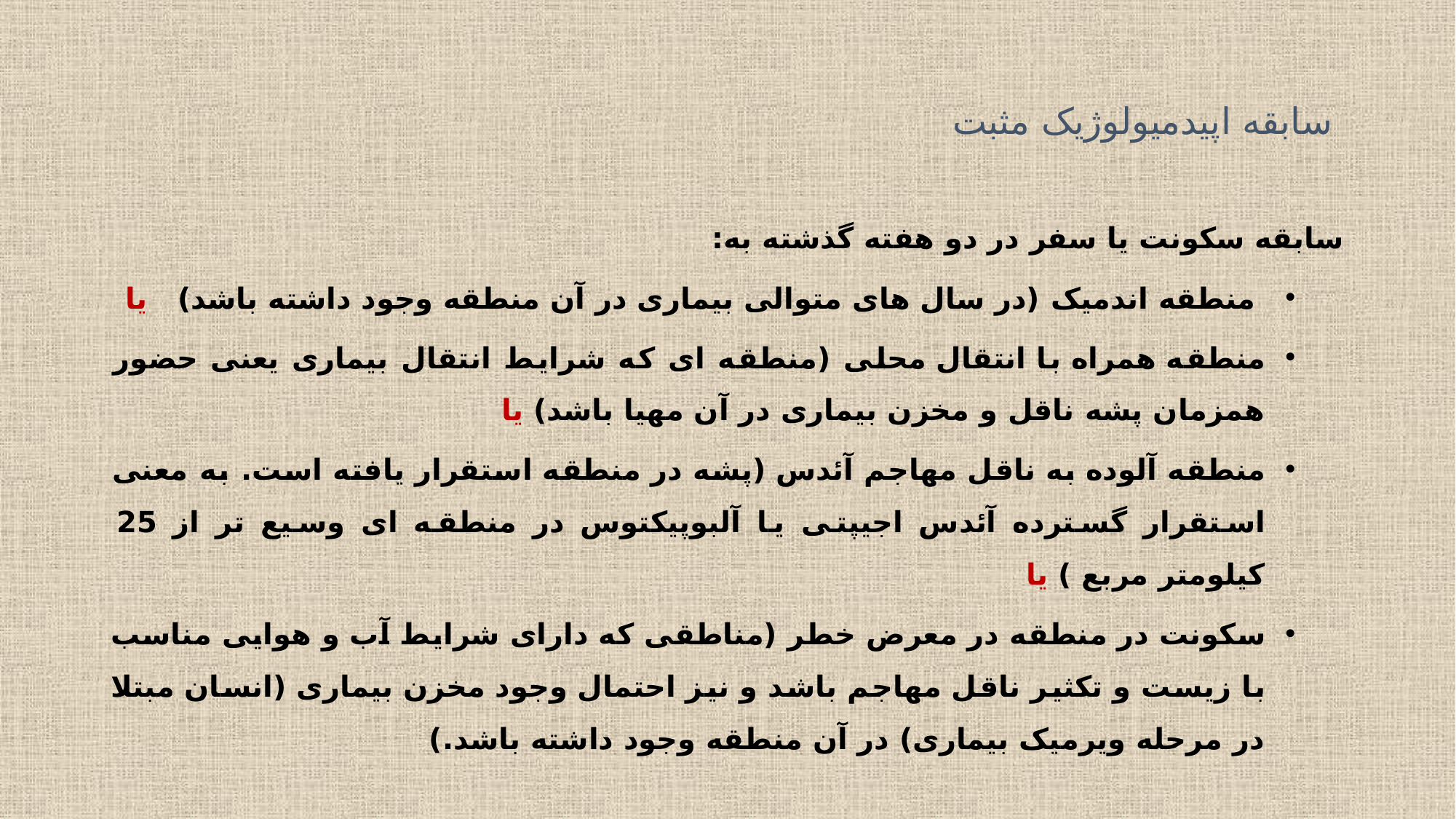

# سابقه اپیدمیولوژیک مثبت
سابقه سکونت یا سفر در دو هفته گذشته به:
 منطقه اندمیک (در سال های متوالی بیماری در آن منطقه وجود داشته باشد)   یا
منطقه همراه با انتقال محلی (منطقه ای که شرایط انتقال بیماری یعنی حضور همزمان پشه ناقل و مخزن بیماری در آن مهیا باشد) یا
منطقه آلوده به ناقل مهاجم آئدس (پشه در منطقه استقرار یافته است. به معنی استقرار گسترده آئدس اجیپتی یا آلبوپیکتوس در منطقه ای وسیع تر از 25 کیلومتر مربع ) یا
سکونت در منطقه در معرض خطر (مناطقی که دارای شرایط آب و هوایی مناسب با زیست و تکثیر ناقل مهاجم باشد و نیز احتمال وجود مخزن بیماری (انسان مبتلا در مرحله ویرمیک بیماری) در آن منطقه وجود داشته باشد.)